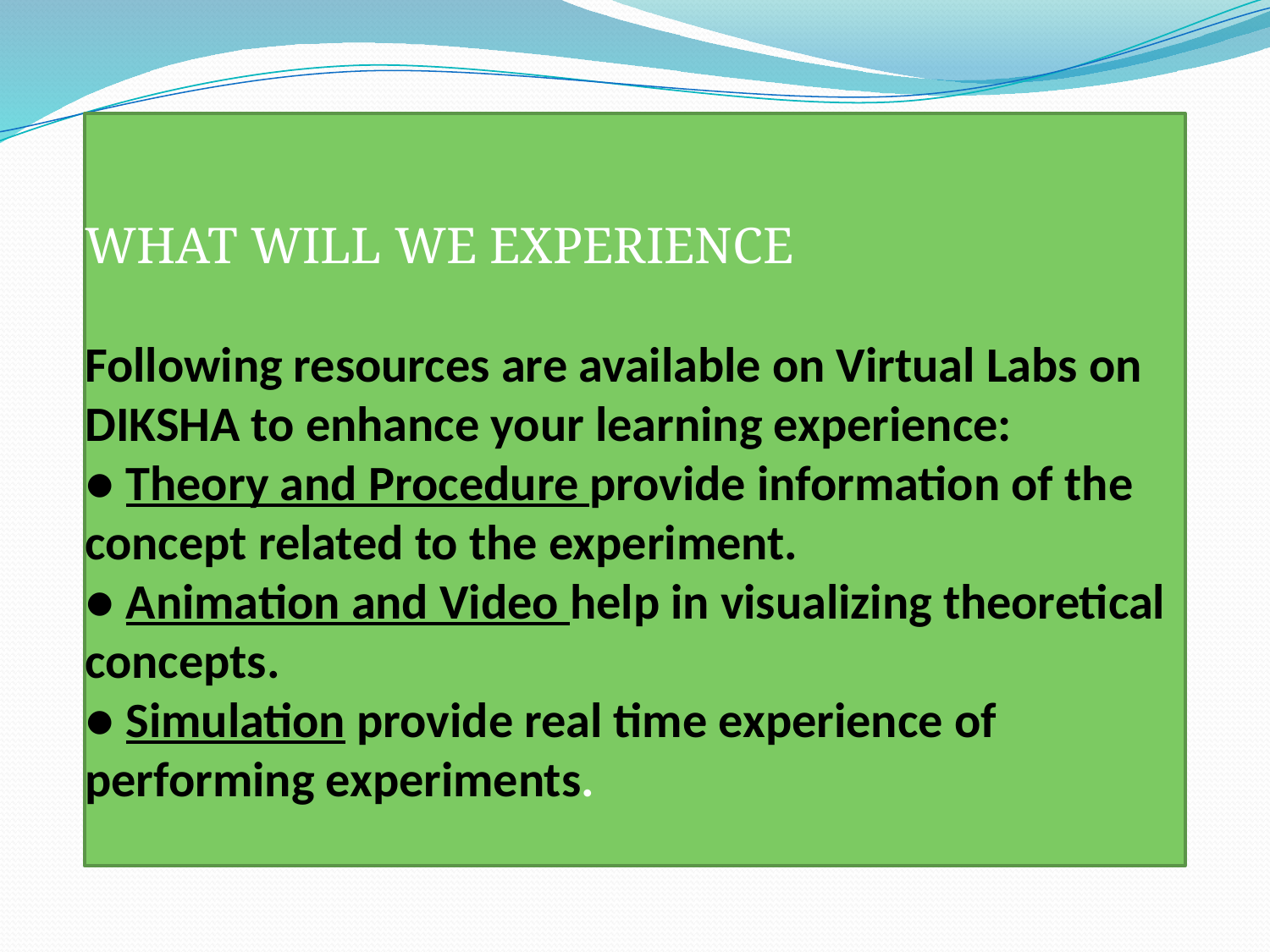

# WHAT WILL WE EXPERIENCE Following resources are available on Virtual Labs on DIKSHA to enhance your learning experience: ● Theory and Procedure provide information of the concept related to the experiment. ● Animation and Video help in visualizing theoretical concepts. ● Simulation provide real time experience of performing experiments.